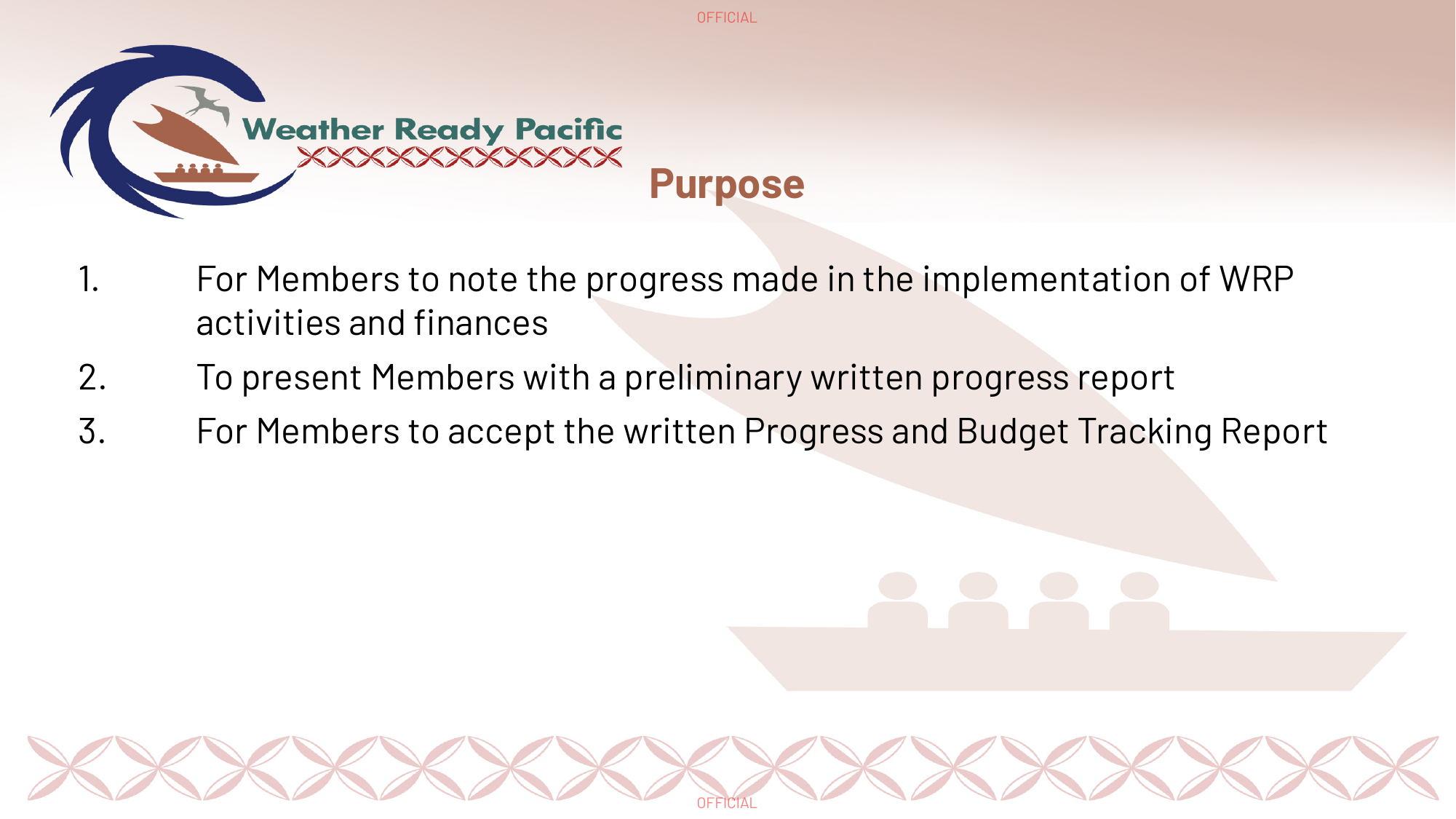

# Purpose
For Members to note the progress made in the implementation of WRP activities and finances
To present Members with a preliminary written progress report
For Members to accept the written Progress and Budget Tracking Report